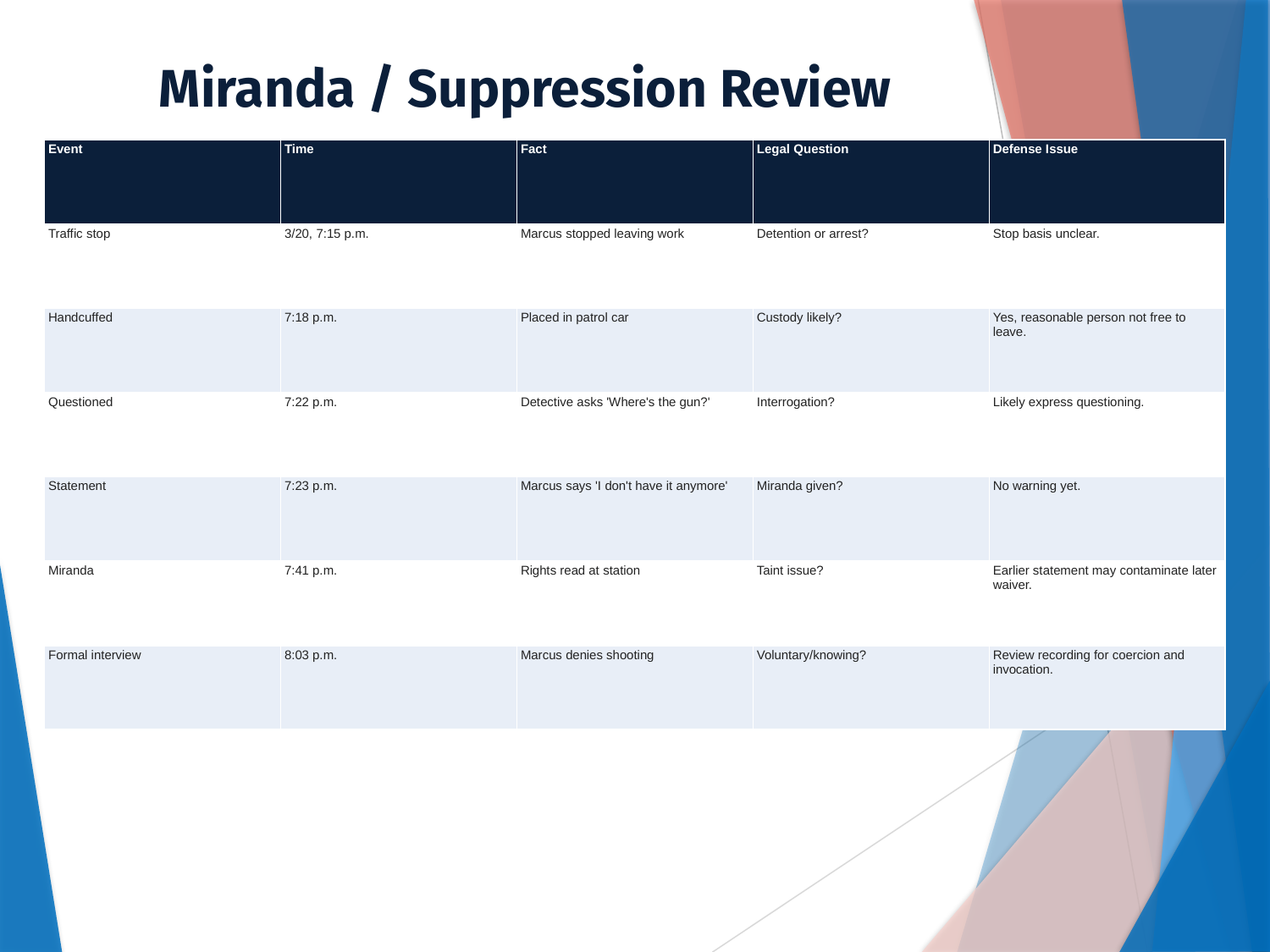

# Miranda / Suppression Review
| Event | Time | Fact | Legal Question | Defense Issue |
| --- | --- | --- | --- | --- |
| Traffic stop | 3/20, 7:15 p.m. | Marcus stopped leaving work | Detention or arrest? | Stop basis unclear. |
| Handcuffed | 7:18 p.m. | Placed in patrol car | Custody likely? | Yes, reasonable person not free to leave. |
| Questioned | 7:22 p.m. | Detective asks 'Where's the gun?' | Interrogation? | Likely express questioning. |
| Statement | 7:23 p.m. | Marcus says 'I don't have it anymore' | Miranda given? | No warning yet. |
| Miranda | 7:41 p.m. | Rights read at station | Taint issue? | Earlier statement may contaminate later waiver. |
| Formal interview | 8:03 p.m. | Marcus denies shooting | Voluntary/knowing? | Review recording for coercion and invocation. |